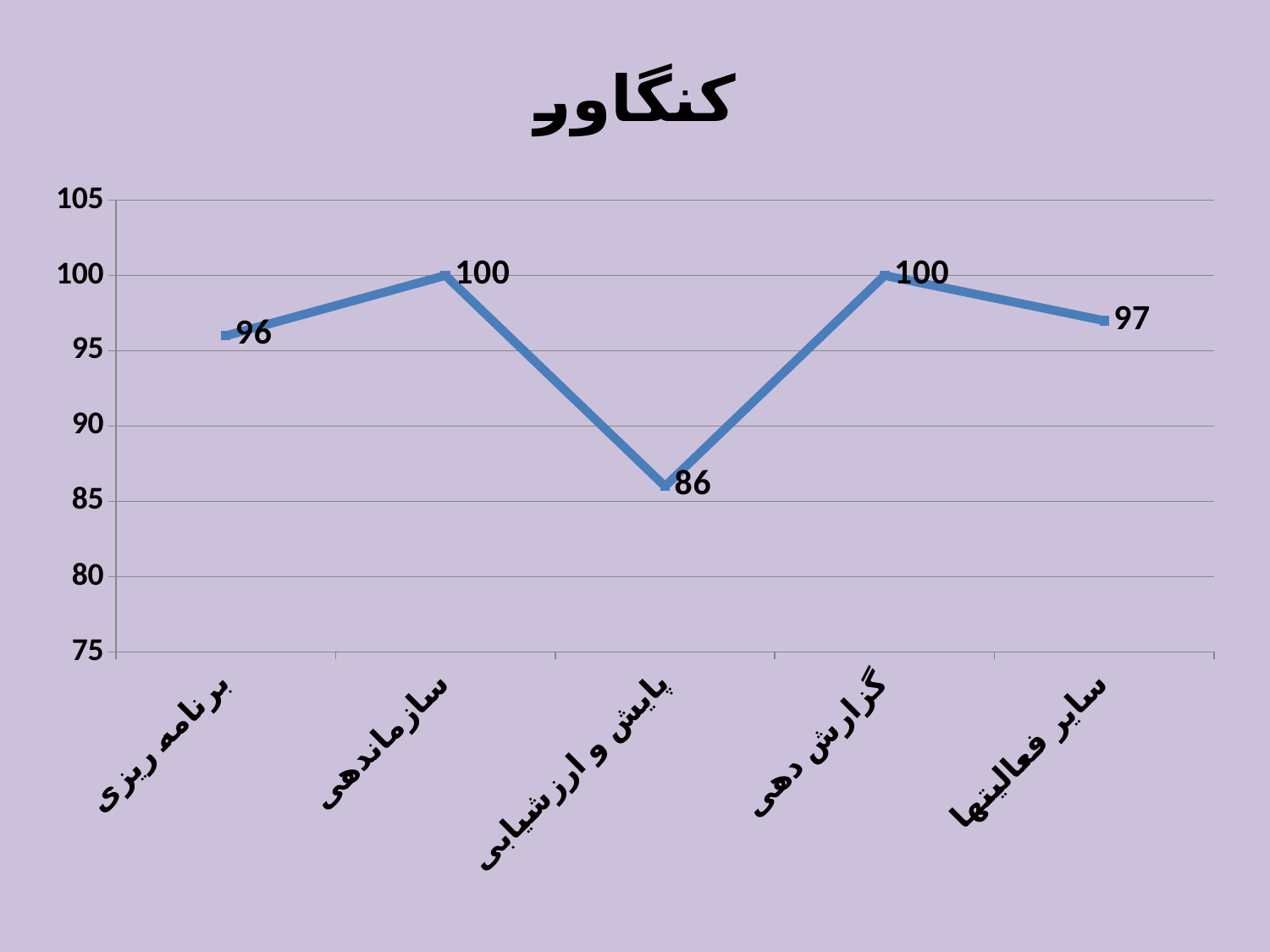

### Chart:

| Category | کنگاور |
|---|---|
| برنامه ریزی | 96.0 |
| سازماندهی | 100.0 |
| پایش و ارزشیابی | 86.0 |
| گزارش دهی | 100.0 |
| سایر فعالیتها | 97.0 |